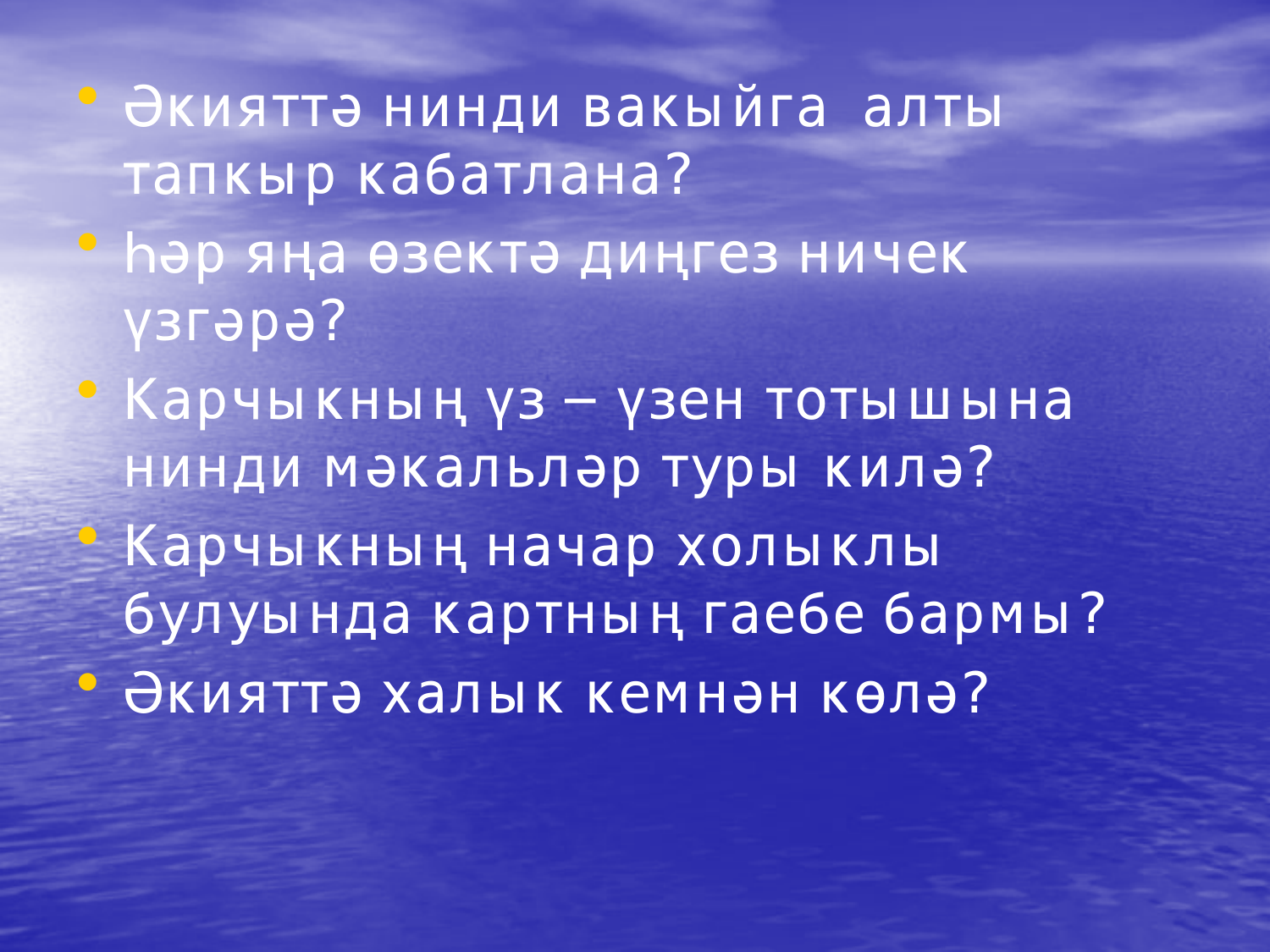

Әкияттә нинди вакыйга  алты тапкыр кабатлана?
Һәр яңа өзектә диңгез ничек үзгәрә?
Карчыкның үз – үзен тотышына нинди мәкальләр туры килә?
Карчыкның начар холыклы булуында картның гаебе бармы?
Әкияттә халык кемнән көлә?